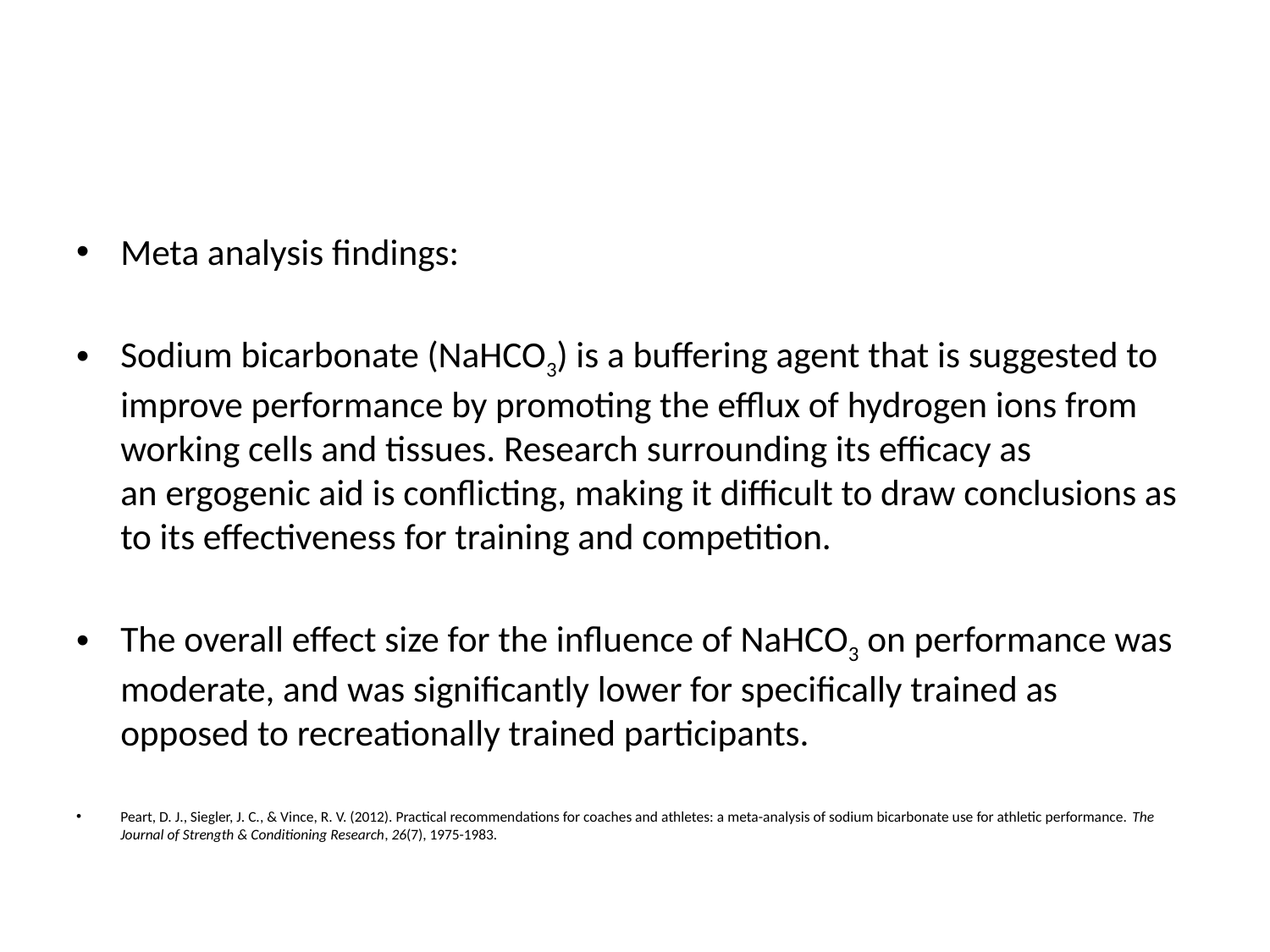

#
Meta analysis findings:

Sodium bicarbonate (NaHCO3) is a buffering agent that is suggested to improve performance by promoting the efflux of hydrogen ions from working cells and tissues. Research surrounding its efficacy as an ergogenic aid is conflicting, making it difficult to draw conclusions as to its effectiveness for training and competition.

The overall effect size for the influence of NaHCO3 on performance was moderate, and was significantly lower for specifically trained as opposed to recreationally trained participants.

Peart, D. J., Siegler, J. C., & Vince, R. V. (2012). Practical recommendations for coaches and athletes: a meta-analysis of sodium bicarbonate use for athletic performance. The Journal of Strength & Conditioning Research, 26(7), 1975-1983.